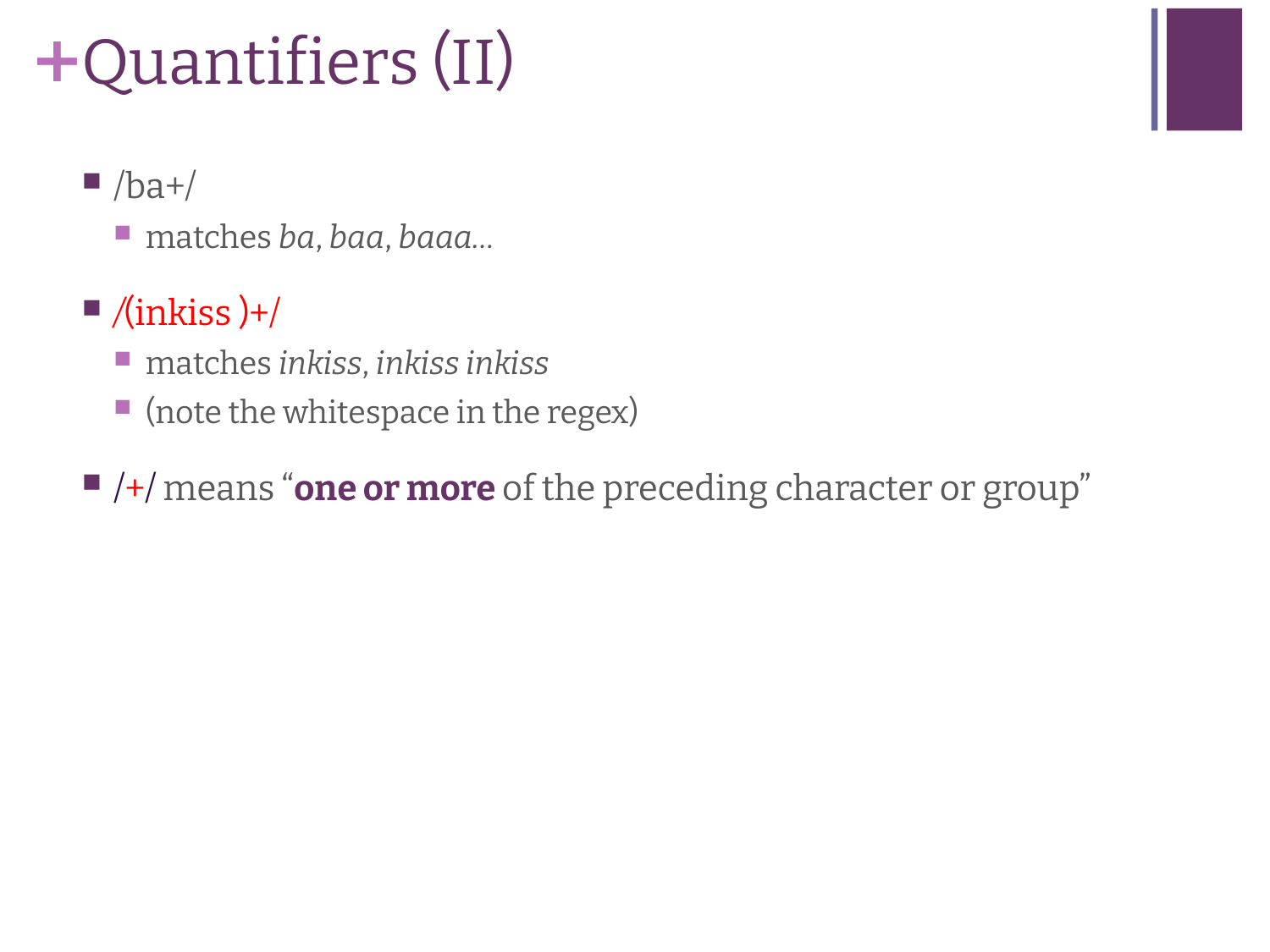

# Quantifiers (II)
/ba+/
matches ba, baa, baaa…
/(inkiss )+/
matches inkiss, inkiss inkiss
(note the whitespace in the regex)
/+/ means “one or more of the preceding character or group”